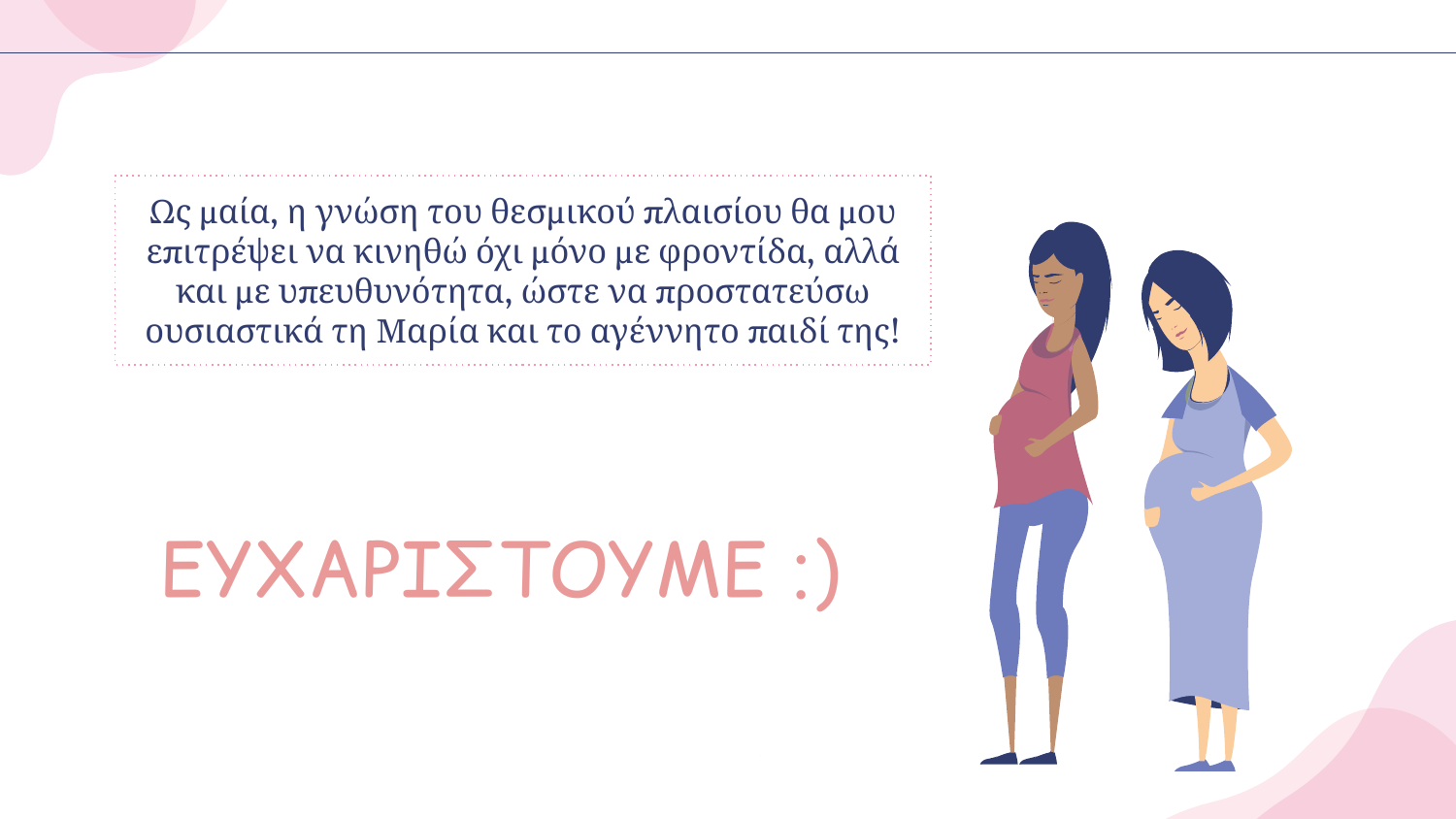

Ως μαία, η γνώση του θεσμικού πλαισίου θα μου επιτρέψει να κινηθώ όχι μόνο με φροντίδα, αλλά και με υπευθυνότητα, ώστε να προστατεύσω ουσιαστικά τη Μαρία και το αγέννητο παιδί της!

 ΕΥΧΑΡΙΣΤΟΥΜΕ :)